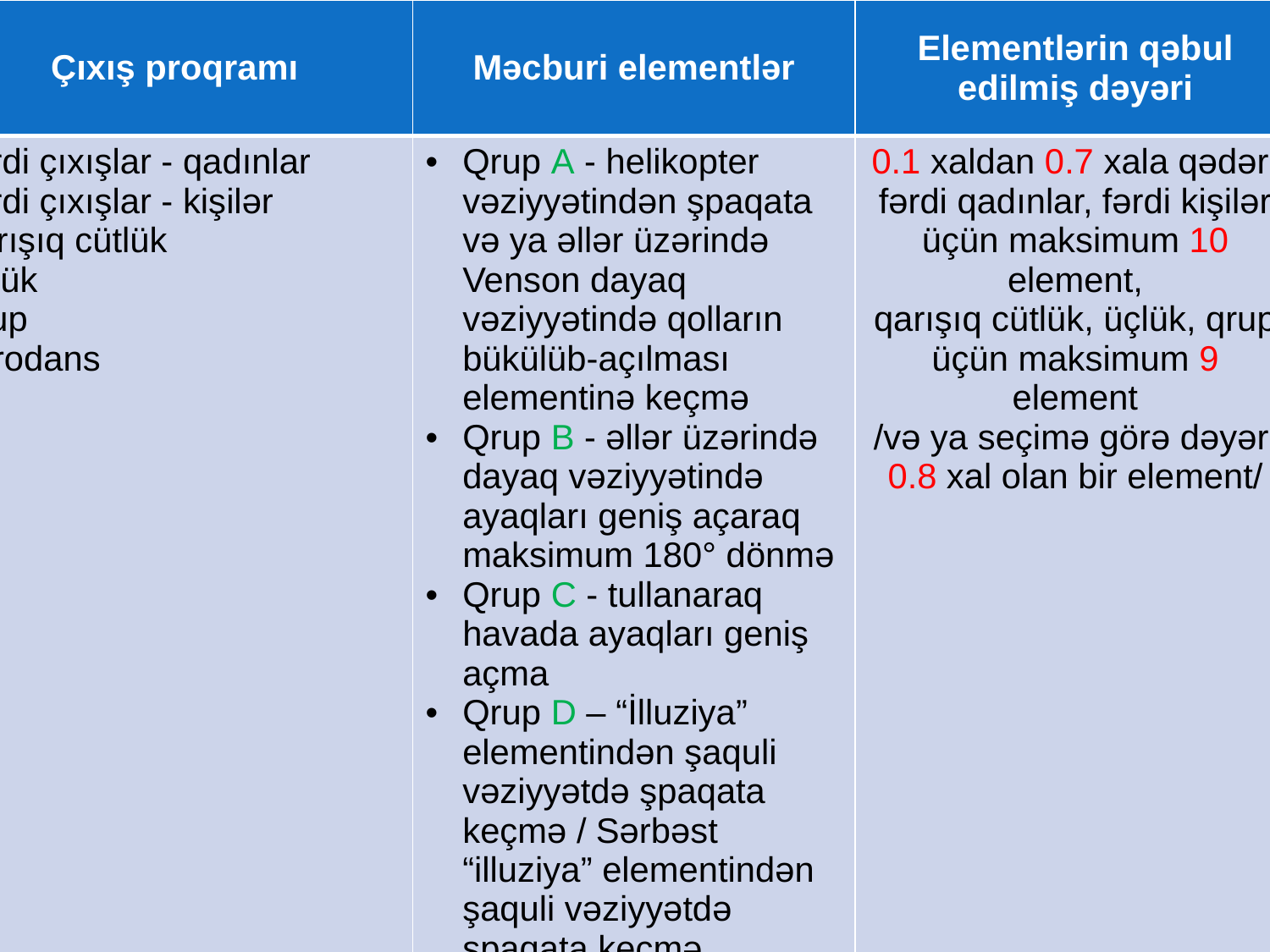

| Yaş kateqoriyası | Çıxış proqramı | Məcburi elementlər | Elementlərin qəbul edilmiş dəyəri | Cərimələr |
| --- | --- | --- | --- | --- |
| Gənclər (2001-2003) | Fərdi çıxışlar - qadınlar Fərdi çıxışlar - kişilər Qarışıq cütlük Üçlük Qrup Aerodans | Qrup A - helikopter vəziyyətindən şpaqata və ya əllər üzərində Venson dayaq vəziyyətində qolların bükülüb-açılması elementinə keçmə Qrup B - əllər üzərində dayaq vəziyyətində ayaqları geniş açaraq maksimum 180° dönmə Qrup C - tullanaraq havada ayaqları geniş açma Qrup D – “İlluziya” elementindən şaquli vəziyyətdə şpaqata keçmə / Sərbəst “illuziya” elementindən şaquli vəziyyətdə şpaqata keçmə | 0.1 xaldan 0.7 xala qədər fərdi qadınlar, fərdi kişilər üçün maksimum 10 element, qarışıq cütlük, üçlük, qrup üçün maksimum 9 element /və ya seçimə görə dəyəri 0.8 xal olan bir element/ | 10 elementdən çox Məcburi elementləri icra etməmə Hərəkətlər qrupunu icra etməmə Dəyəri 0.8 xaldan çox olan elementlər Elementlərin təkrarı 2-dən çox şpaqata enmə elementi Xalça üzərində icra olunan 5-dən çox element Dəyəri 0.8 xal olan 1-dən çox element |
| Böyüklər (2000-ci il və daha böyük) | Fərdi çıxışlar - qadınlar Fərdi çıxışlar - kişilər Qarışıq cütlük Üçlük Qrup Aerodans | Hər qrupdan bir element - A-B-C-D | 0.3 xaldan 1.0 xala qədər fərdi qadınlar, fərdi kişilər üçün maksimum 10 element, qarışıq cütlük, üçlük, qrup üçün maksimum 9 element /dəyəri 0.1 və 0.2 olan sərbəst elementlər/ | 10 elementdən çox Hərəkətlər qrupunu icra etməmə Elementlərin təkrarı 2-dən çox şpaqata enmə elementi 2-dən çox əllər üzərində dayaq vəziyyətində qolların bükülüb-açılması elementinə enmə Xalça üzərində icra olunan 5-dən çox element |
#